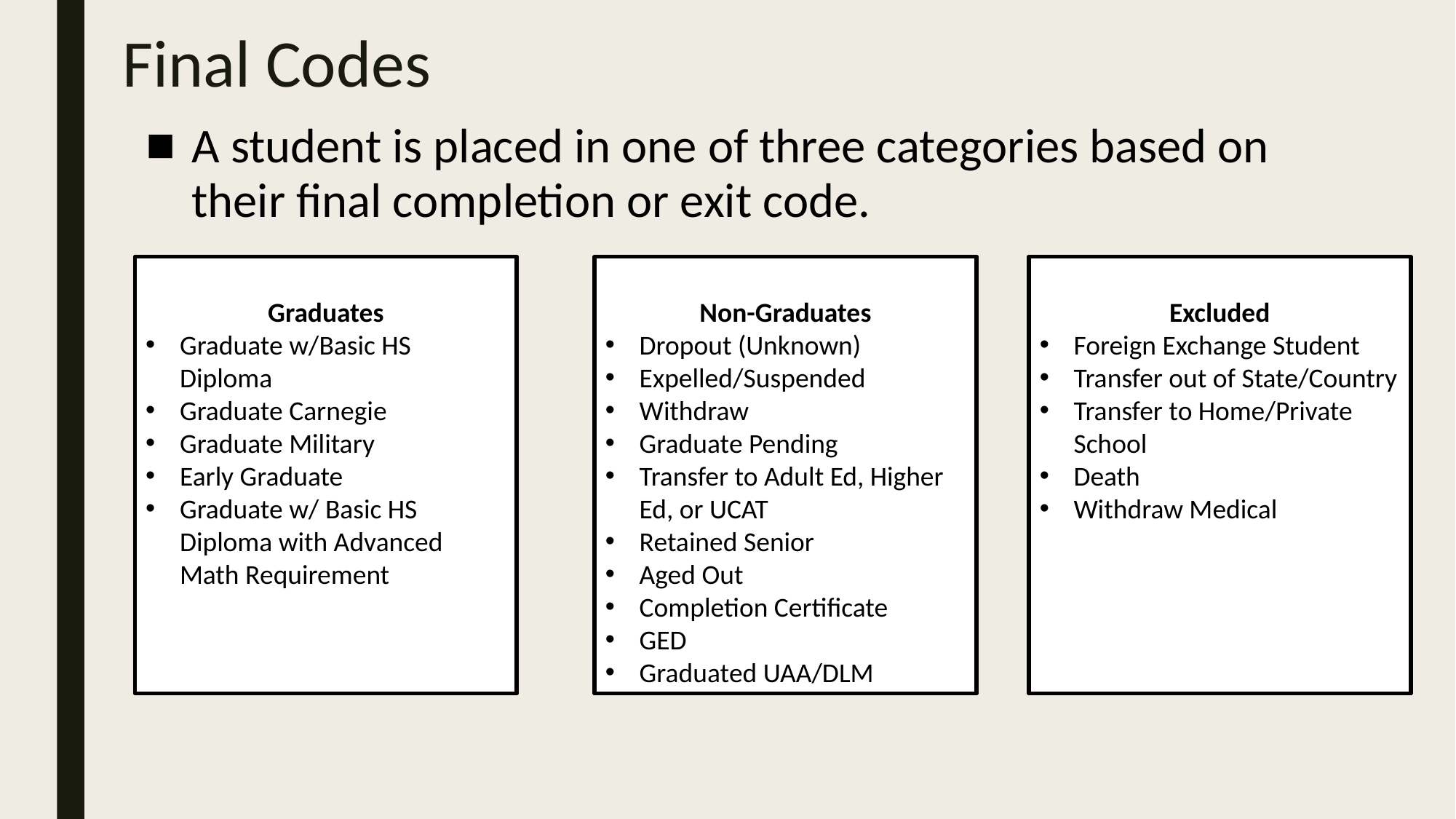

# Final Codes
A student is placed in one of three categories based on their final completion or exit code.

Graduates
Graduate w/Basic HS Diploma
Graduate Carnegie
Graduate Military
Early Graduate
Graduate w/ Basic HS Diploma with Advanced Math Requirement

Non-Graduates
Dropout (Unknown)
Expelled/Suspended
Withdraw
Graduate Pending
Transfer to Adult Ed, Higher Ed, or UCAT
Retained Senior
Aged Out
Completion Certificate
GED
Graduated UAA/DLM

Excluded
Foreign Exchange Student
Transfer out of State/Country
Transfer to Home/Private School
Death
Withdraw Medical